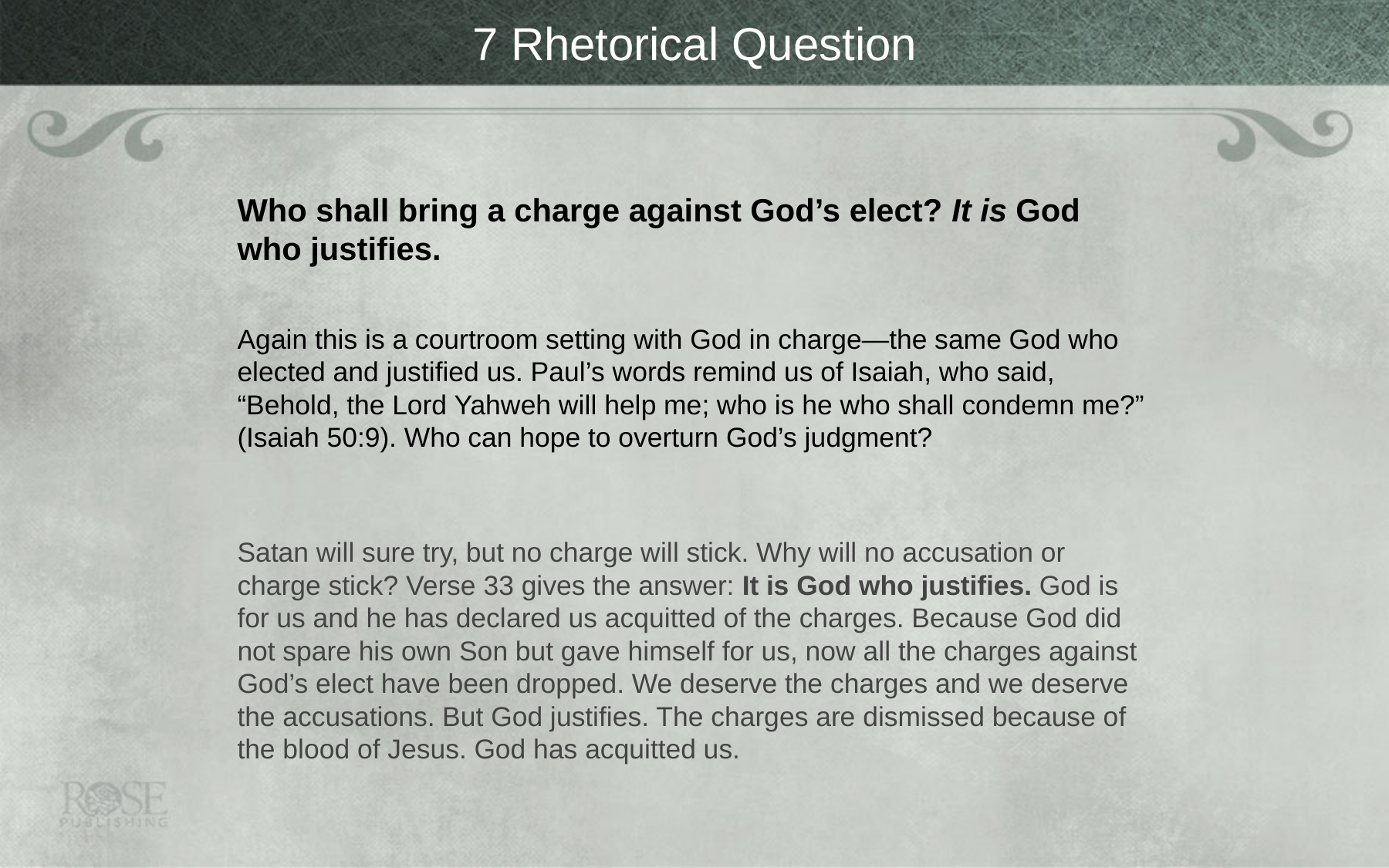

# 7 Rhetorical Question
Who shall bring a charge against God’s elect? It is God who justifies.

Again this is a courtroom setting with God in charge—the same God who elected and justified us. Paul’s words remind us of Isaiah, who said, “Behold, the Lord Yahweh will help me; who is he who shall condemn me?” (Isaiah 50:9). Who can hope to overturn God’s judgment?

Satan will sure try, but no charge will stick. Why will no accusation or charge stick? Verse 33 gives the answer: It is God who justifies. God is for us and he has declared us acquitted of the charges. Because God did not spare his own Son but gave himself for us, now all the charges against God’s elect have been dropped. We deserve the charges and we deserve the accusations. But God justifies. The charges are dismissed because of the blood of Jesus. God has acquitted us.